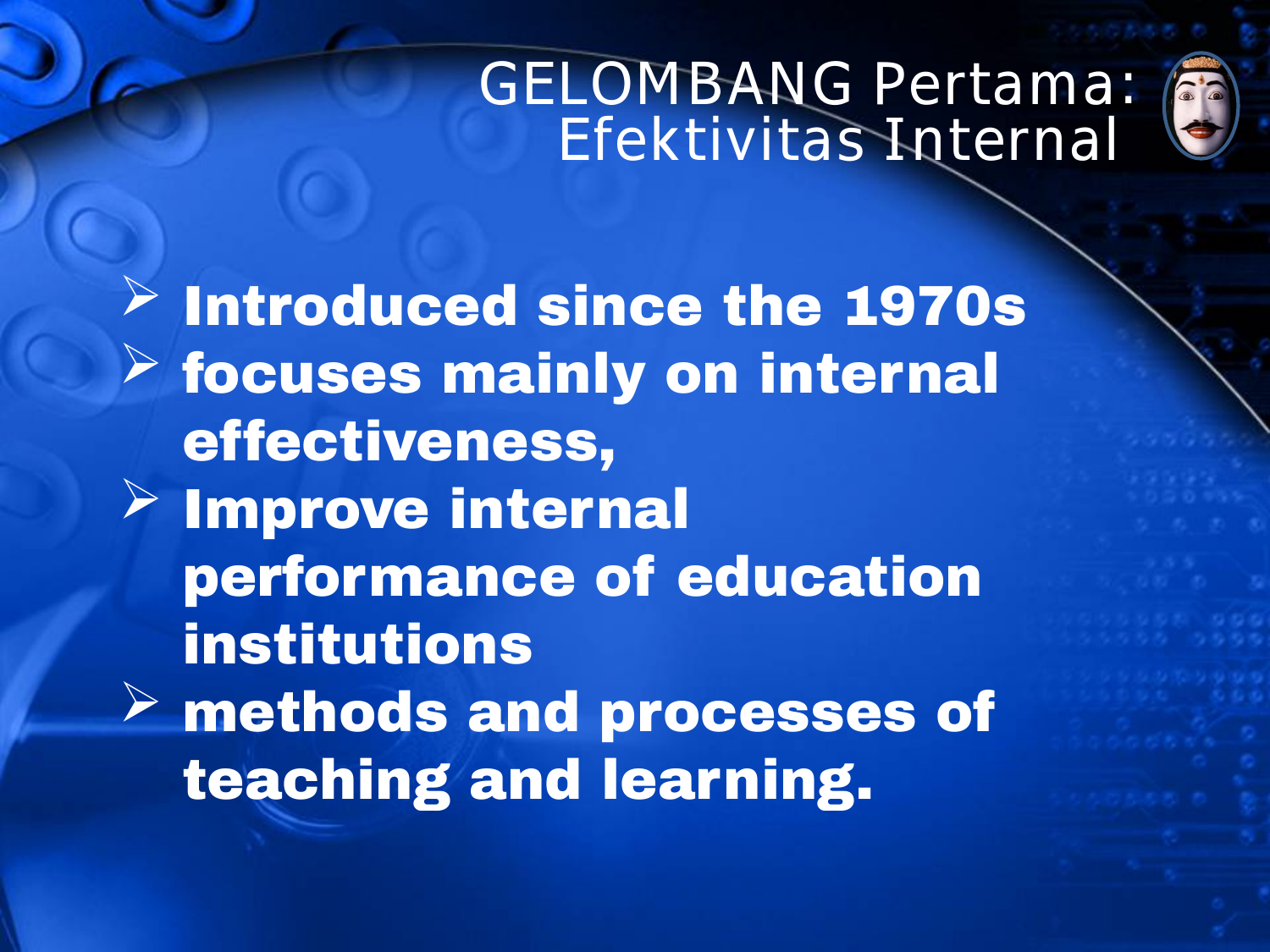

GELOMBANG Pertama:
Efektivitas Internal

Introduced since the 1970s
focuses mainly on internal effectiveness,
Improve internal performance of education institutions
methods and processes of teaching and learning.